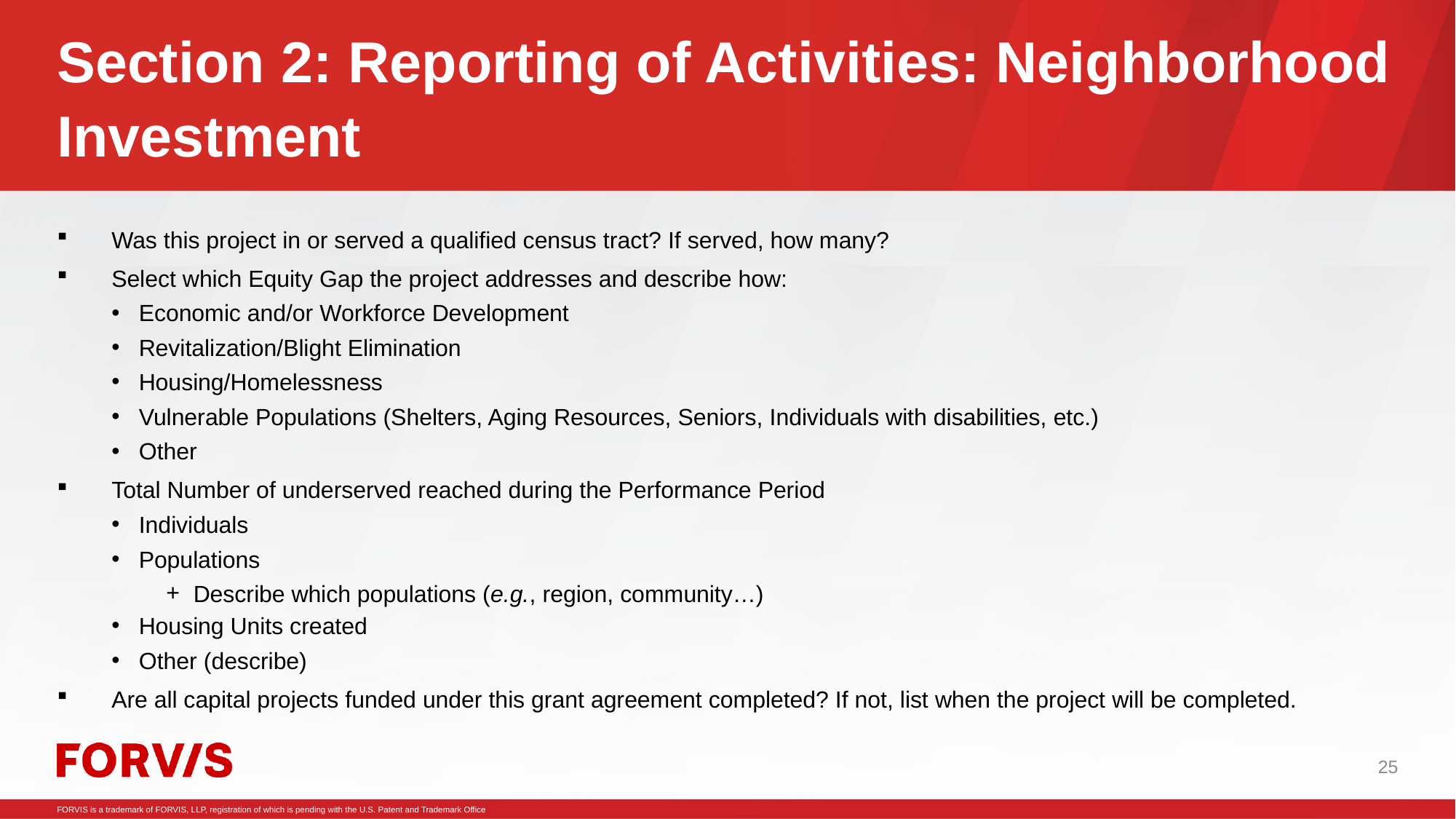

# Section 2: Reporting of Activities: Neighborhood Investment
Was this project in or served a qualified census tract? If served, how many?
Select which Equity Gap the project addresses and describe how:
Economic and/or Workforce Development
Revitalization/Blight Elimination
Housing/Homelessness
Vulnerable Populations (Shelters, Aging Resources, Seniors, Individuals with disabilities, etc.)
Other
Total Number of underserved reached during the Performance Period
Individuals
Populations
Describe which populations (e.g., region, community…)
Housing Units created
Other (describe)
Are all capital projects funded under this grant agreement completed? If not, list when the project will be completed.

25